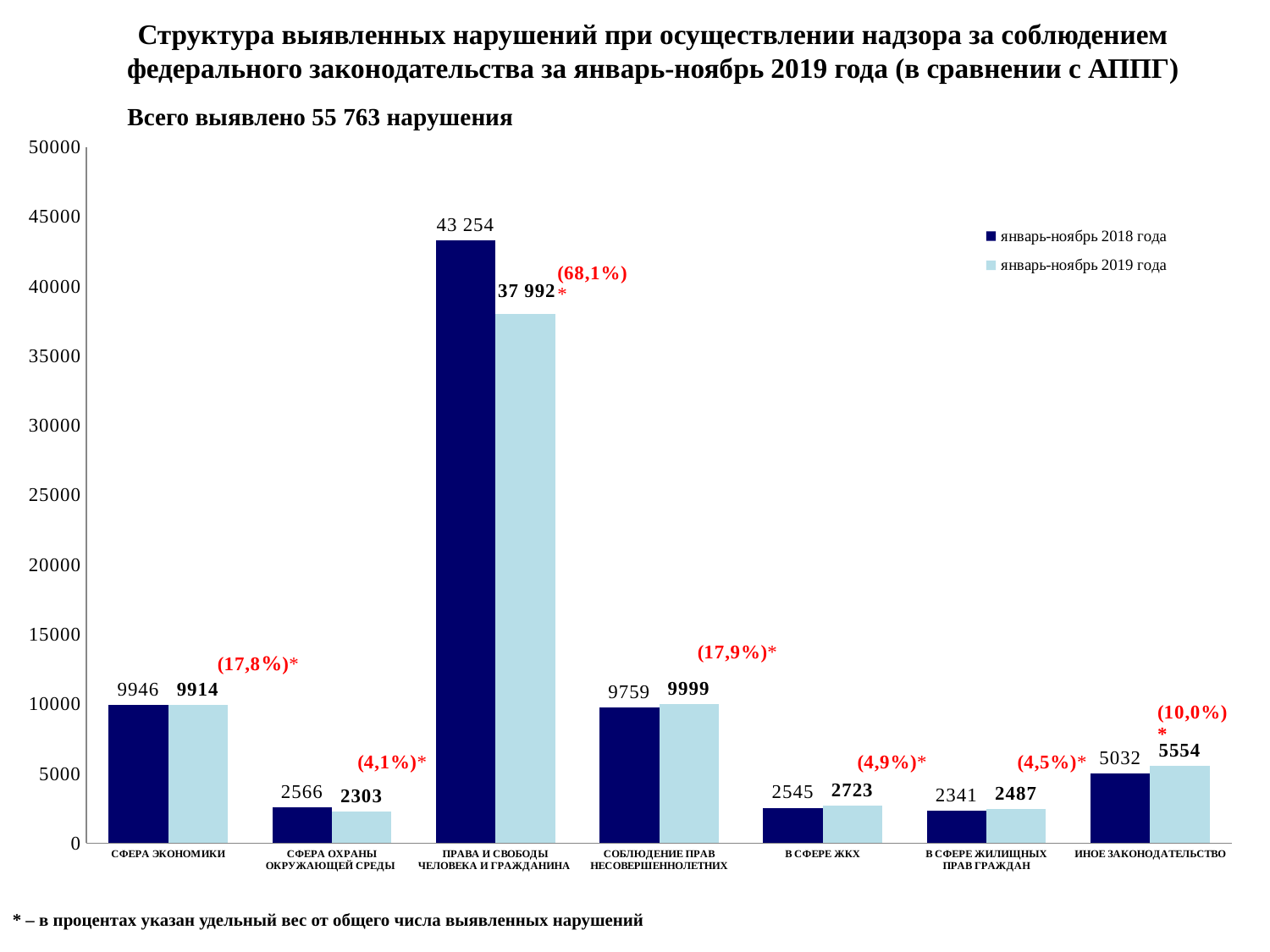

# Структура выявленных нарушений при осуществлении надзора за соблюдением федерального законодательства за январь-ноябрь 2019 года (в сравнении с АППГ)
Всего выявлено 55 763 нарушения

### Chart

| Category | январь-ноябрь 2018 года | январь-ноябрь 2019 года |
|---|---|---|
| СФЕРА ЭКОНОМИКИ | 9946.0 | 9914.0 |
| СФЕРА ОХРАНЫ ОКРУЖАЮЩЕЙ СРЕДЫ  | 2566.0 | 2303.0 |
| ПРАВА И СВОБОДЫ ЧЕЛОВЕКА И ГРАЖДАНИНА  | 43284.0 | 37992.0 |
| СОБЛЮДЕНИЕ ПРАВ НЕСОВЕРШЕННОЛЕТНИХ | 9759.0 | 9999.0 |
| В СФЕРЕ ЖКХ | 2545.0 | 2723.0 |
| В СФЕРЕ ЖИЛИЩНЫХ
ПРАВ ГРАЖДАН | 2341.0 | 2487.0 |
| ИНОЕ ЗАКОНОДАТЕЛЬСТВО | 5032.0 | 5554.0 |
* – в процентах указан удельный вес от общего числа выявленных нарушений